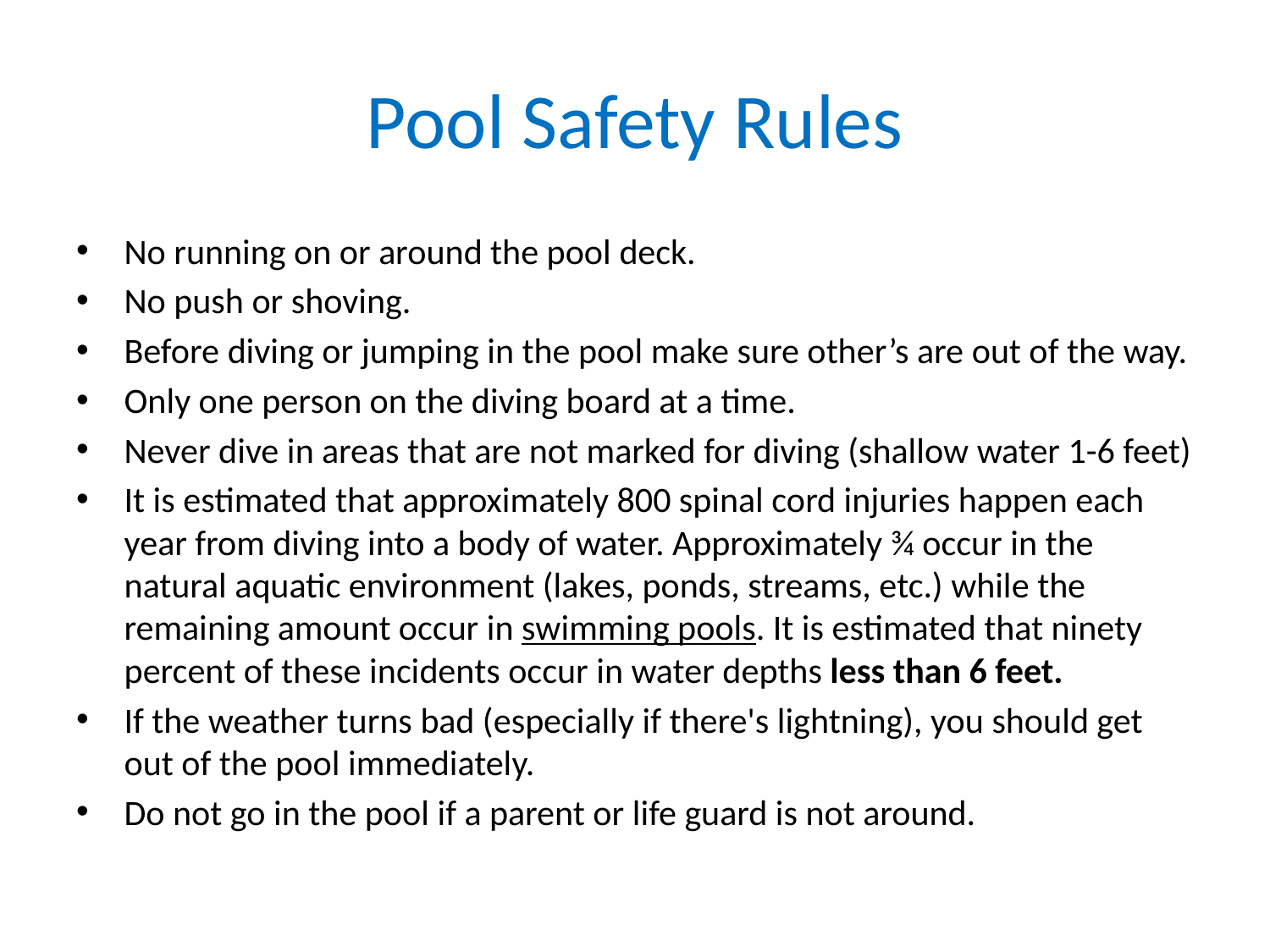

# Pool Safety Rules
No running on or around the pool deck.
No push or shoving.
Before diving or jumping in the pool make sure other’s are out of the way.
Only one person on the diving board at a time.
Never dive in areas that are not marked for diving (shallow water 1-6 feet)
It is estimated that approximately 800 spinal cord injuries happen each year from diving into a body of water. Approximately ¾ occur in the natural aquatic environment (lakes, ponds, streams, etc.) while the remaining amount occur in swimming pools. It is estimated that ninety percent of these incidents occur in water depths less than 6 feet.
If the weather turns bad (especially if there's lightning), you should get out of the pool immediately.
Do not go in the pool if a parent or life guard is not around.